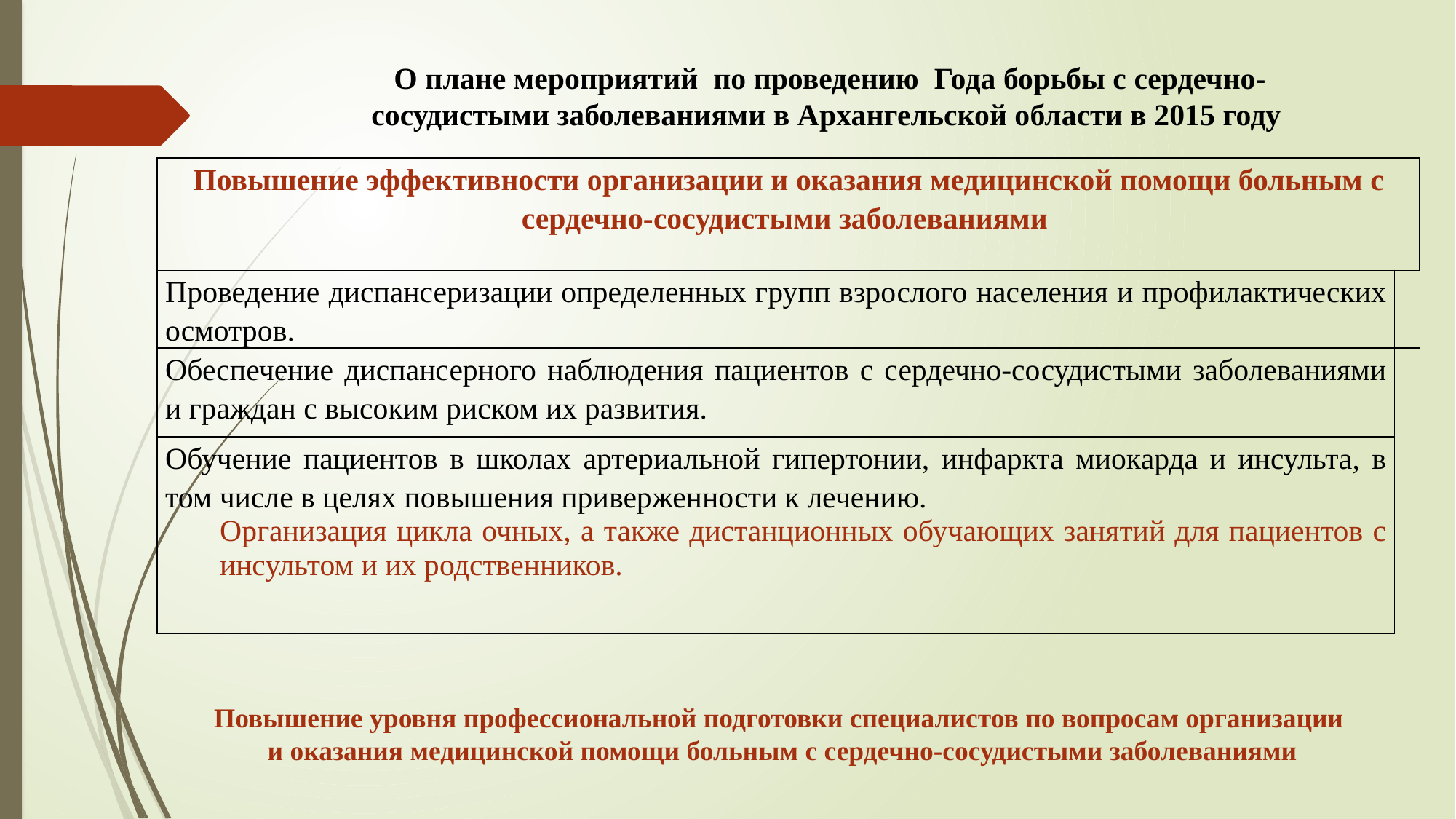

# О плане мероприятий  по проведению  Года борьбы с сердечно-сосудистыми заболеваниями в Архангельской области в 2015 году
| Повышение эффективности организации и оказания медицинской помощи больным с сердечно-сосудистыми заболеваниями |  |
| --- | --- |
| Проведение диспансеризации определенных групп взрослого населения и профилактических осмотров. |  |
| Обеспечение диспансерного наблюдения пациентов с сердечно-сосудистыми заболеваниями и граждан с высоким риском их развития. |  |
| Обучение пациентов в школах артериальной гипертонии, инфаркта миокарда и инсульта, в том числе в целях повышения приверженности к лечению. Организация цикла очных, а также дистанционных обучающих занятий для пациентов с инсультом и их родственников. |  |
Повышение уровня профессиональной подготовки специалистов по вопросам организации
и оказания медицинской помощи больным с сердечно-сосудистыми заболеваниями